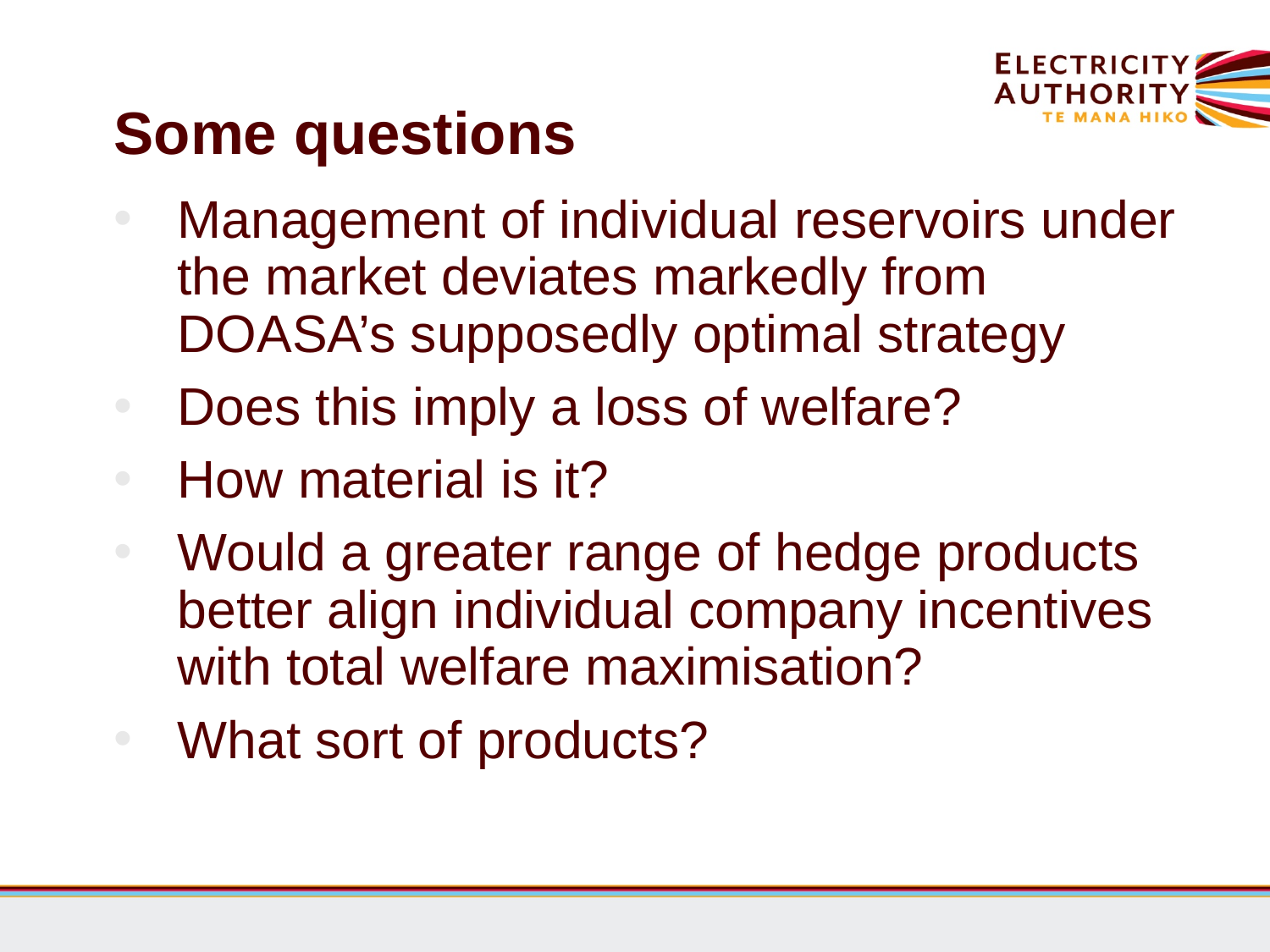

# Some questions
Management of individual reservoirs under the market deviates markedly from DOASA’s supposedly optimal strategy
Does this imply a loss of welfare?
How material is it?
Would a greater range of hedge products better align individual company incentives with total welfare maximisation?
What sort of products?